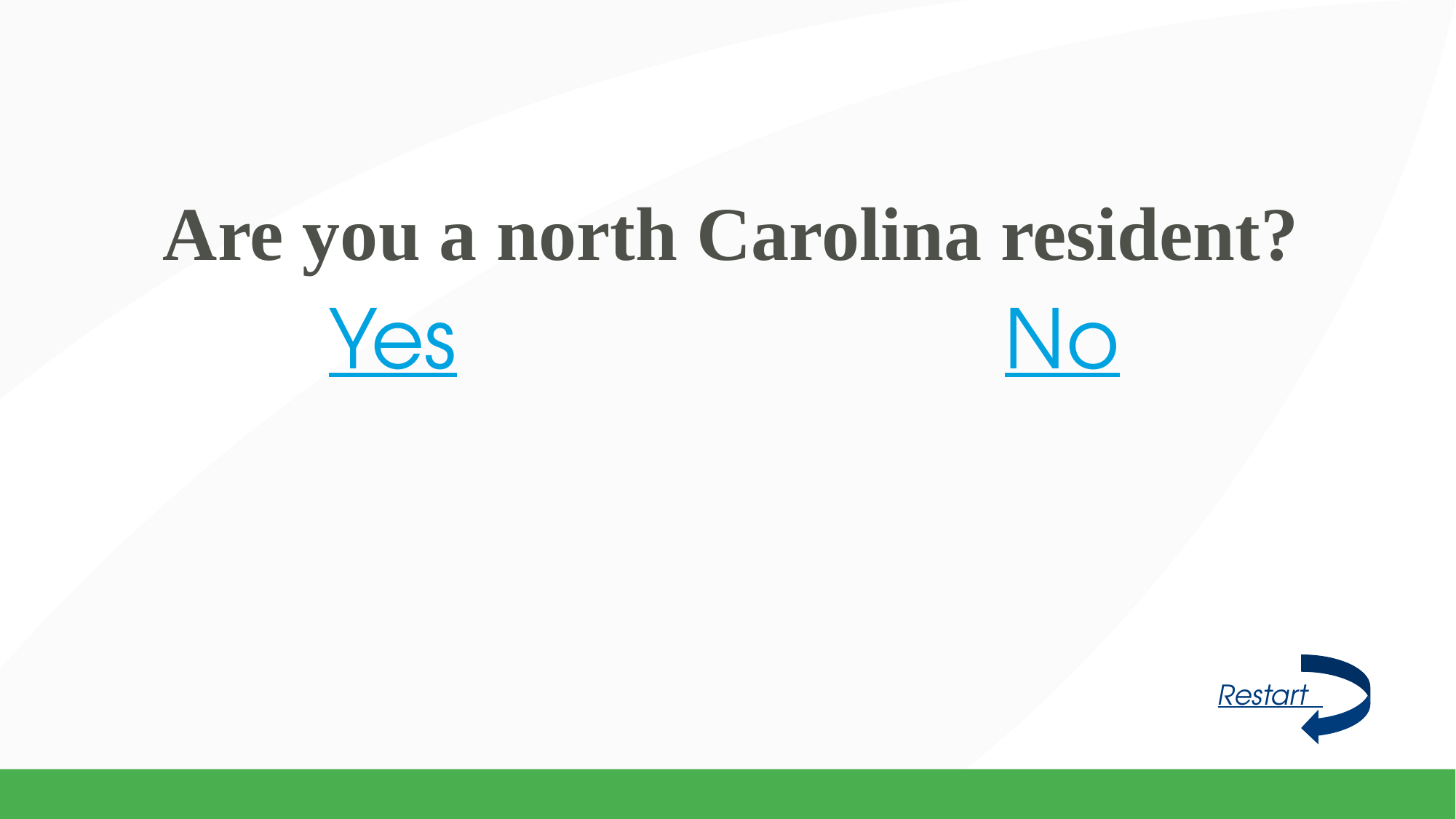

# Are you a north Carolina resident?
Yes
No

Restart